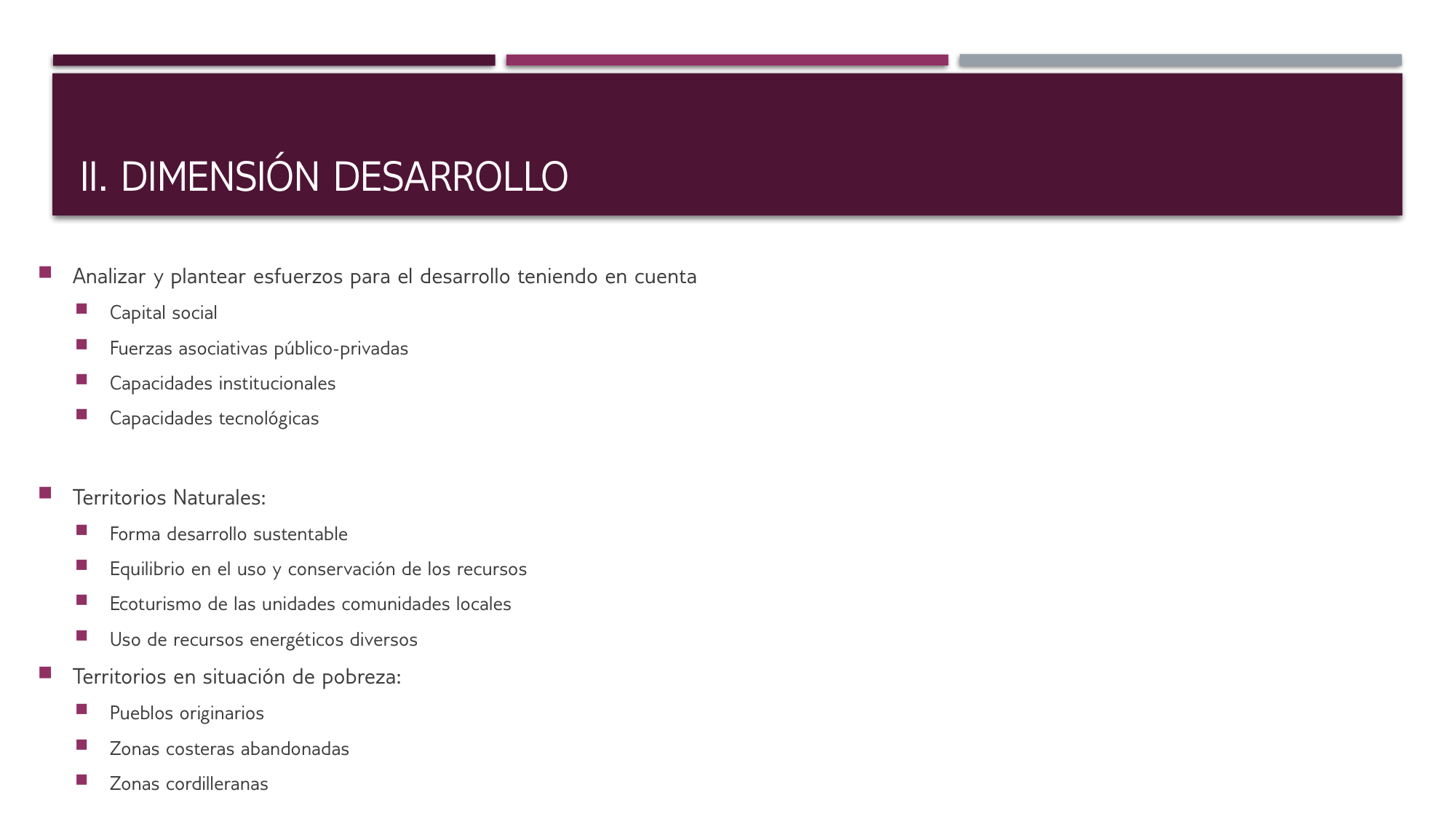

# II. Dimensión desarrollo
Analizar y plantear esfuerzos para el desarrollo teniendo en cuenta
Capital social
Fuerzas asociativas público-privadas
Capacidades institucionales
Capacidades tecnológicas

Territorios Naturales:
Forma desarrollo sustentable
Equilibrio en el uso y conservación de los recursos
Ecoturismo de las unidades comunidades locales
Uso de recursos energéticos diversos
Territorios en situación de pobreza:
Pueblos originarios
Zonas costeras abandonadas
Zonas cordilleranas